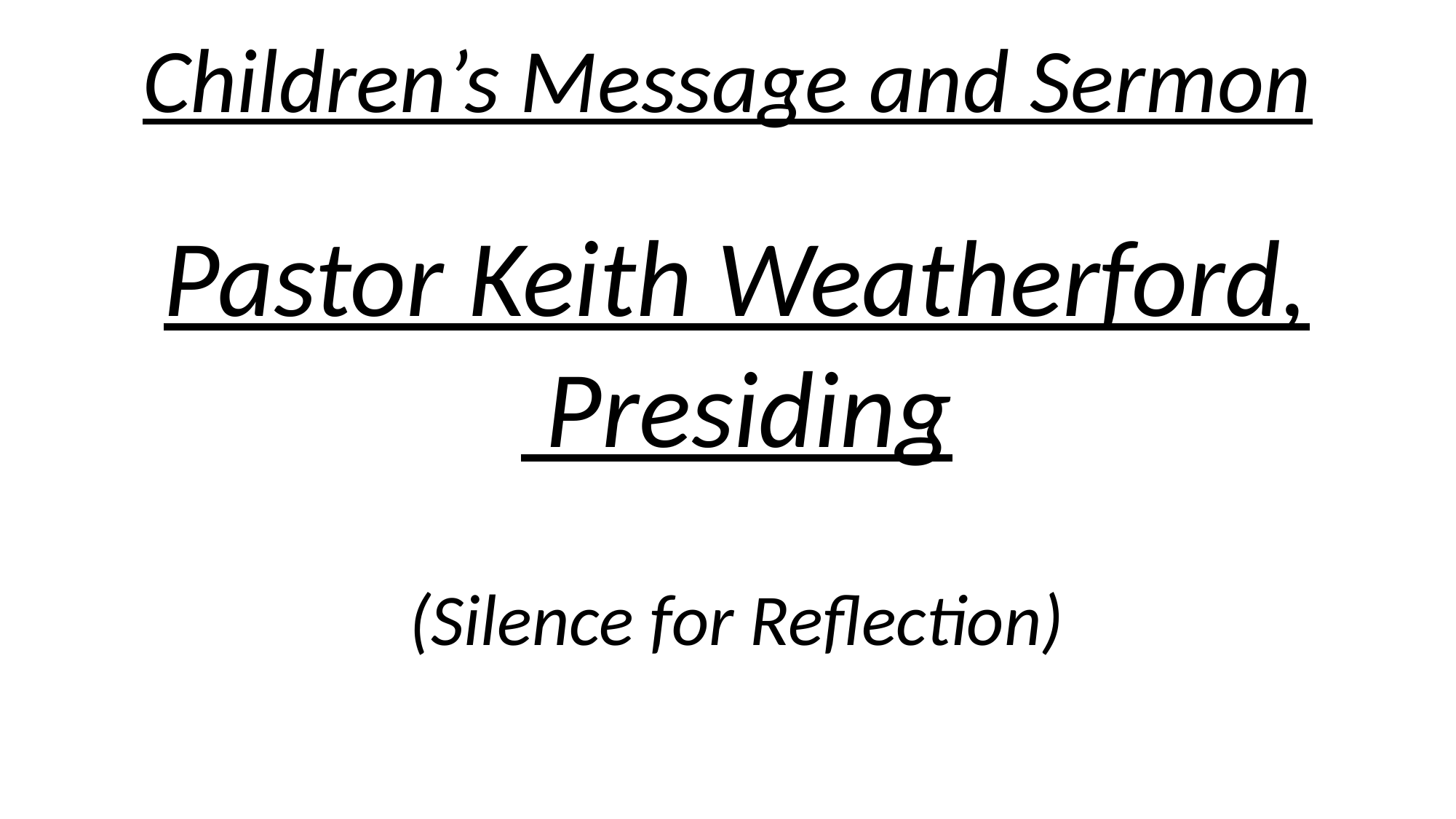

Children’s Message and Sermon

Pastor Keith Weatherford,
 Presiding
(Silence for Reflection)